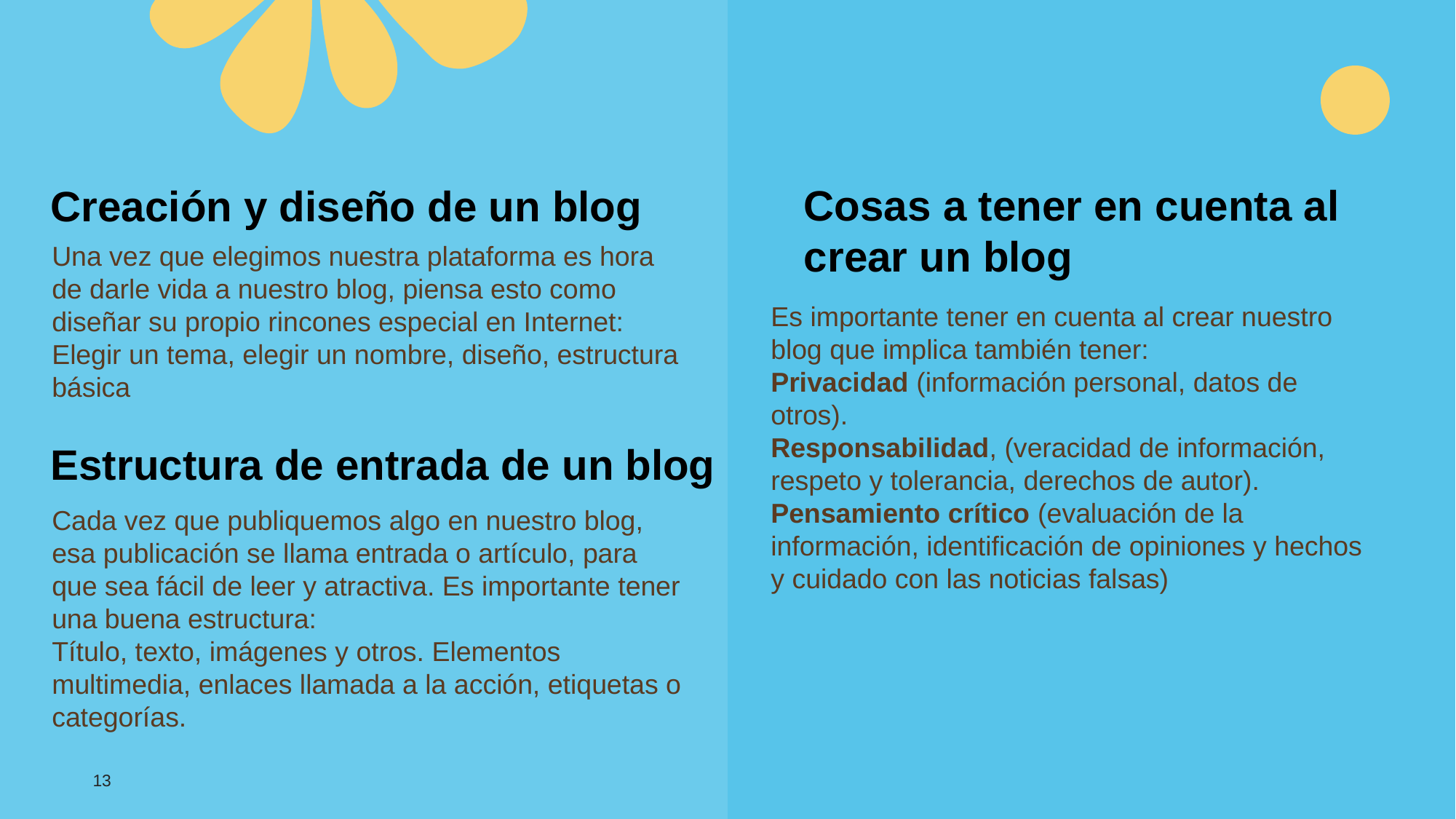

Creación y diseño de un blog
Cosas a tener en cuenta al crear un blog
Una vez que elegimos nuestra plataforma es hora de darle vida a nuestro blog, piensa esto como diseñar su propio rincones especial en Internet:
Elegir un tema, elegir un nombre, diseño, estructura básica
Es importante tener en cuenta al crear nuestro blog que implica también tener:
Privacidad (información personal, datos de otros).
Responsabilidad, (veracidad de información, respeto y tolerancia, derechos de autor). Pensamiento crítico (evaluación de la información, identificación de opiniones y hechos y cuidado con las noticias falsas)

Estructura de entrada de un blog
Cada vez que publiquemos algo en nuestro blog, esa publicación se llama entrada o artículo, para que sea fácil de leer y atractiva. Es importante tener una buena estructura:
Título, texto, imágenes y otros. Elementos multimedia, enlaces llamada a la acción, etiquetas o categorías.
13